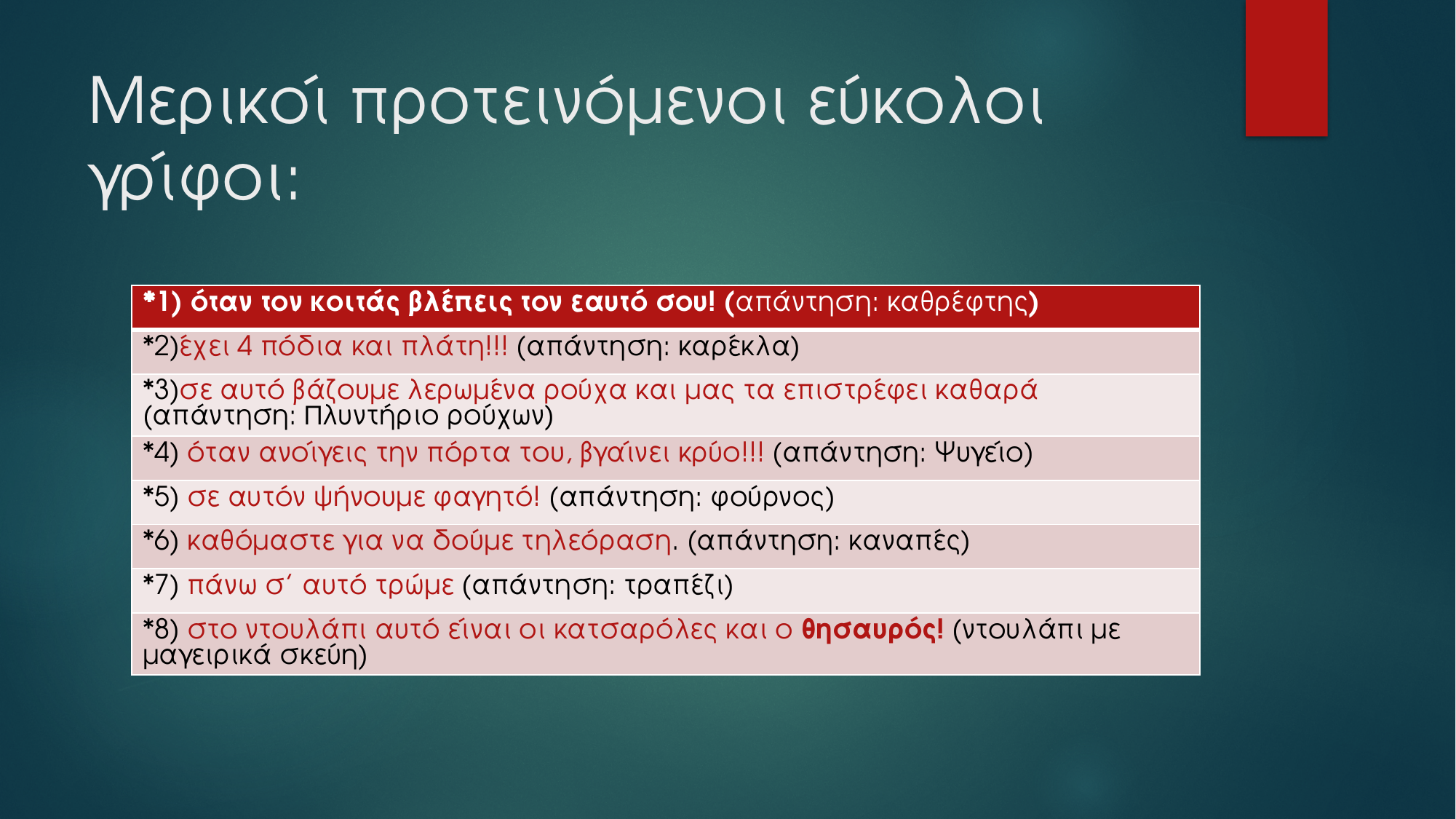

# Μερικοί προτεινόμενοι εύκολοι γρίφοι:
| \*1) όταν τον κοιτάς βλέπεις τον εαυτό σου! (απάντηση: καθρέφτης) |
| --- |
| \*2)έχει 4 πόδια και πλάτη!!! (απάντηση: καρέκλα) |
| \*3)σε αυτό βάζουμε λερωμένα ρούχα και μας τα επιστρέφει καθαρά (απάντηση: Πλυντήριο ρούχων) |
| \*4) όταν ανοίγεις την πόρτα του, βγαίνει κρύο!!! (απάντηση: Ψυγείο) |
| \*5) σε αυτόν ψήνουμε φαγητό! (απάντηση: φούρνος) |
| \*6) καθόμαστε για να δούμε τηλεόραση. (απάντηση: καναπές) |
| \*7) πάνω σ’ αυτό τρώμε (απάντηση: τραπέζι) |
| \*8) στο ντουλάπι αυτό είναι οι κατσαρόλες και ο θησαυρός! (ντουλάπι με μαγειρικά σκεύη) |